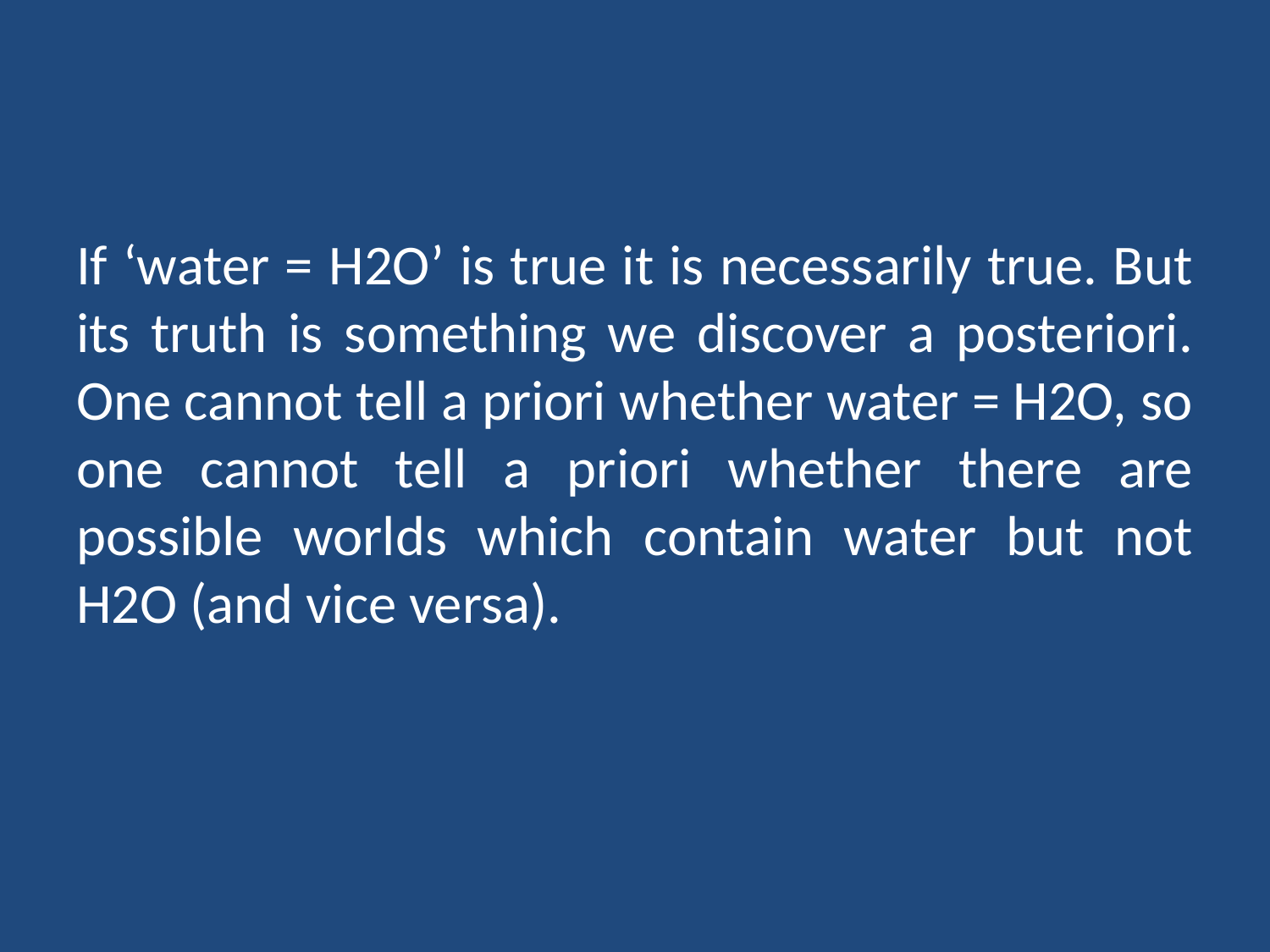

#
If ‘water = H2O’ is true it is necessarily true. But its truth is something we discover a posteriori. One cannot tell a priori whether water = H2O, so one cannot tell a priori whether there are possible worlds which contain water but not H2O (and vice versa).